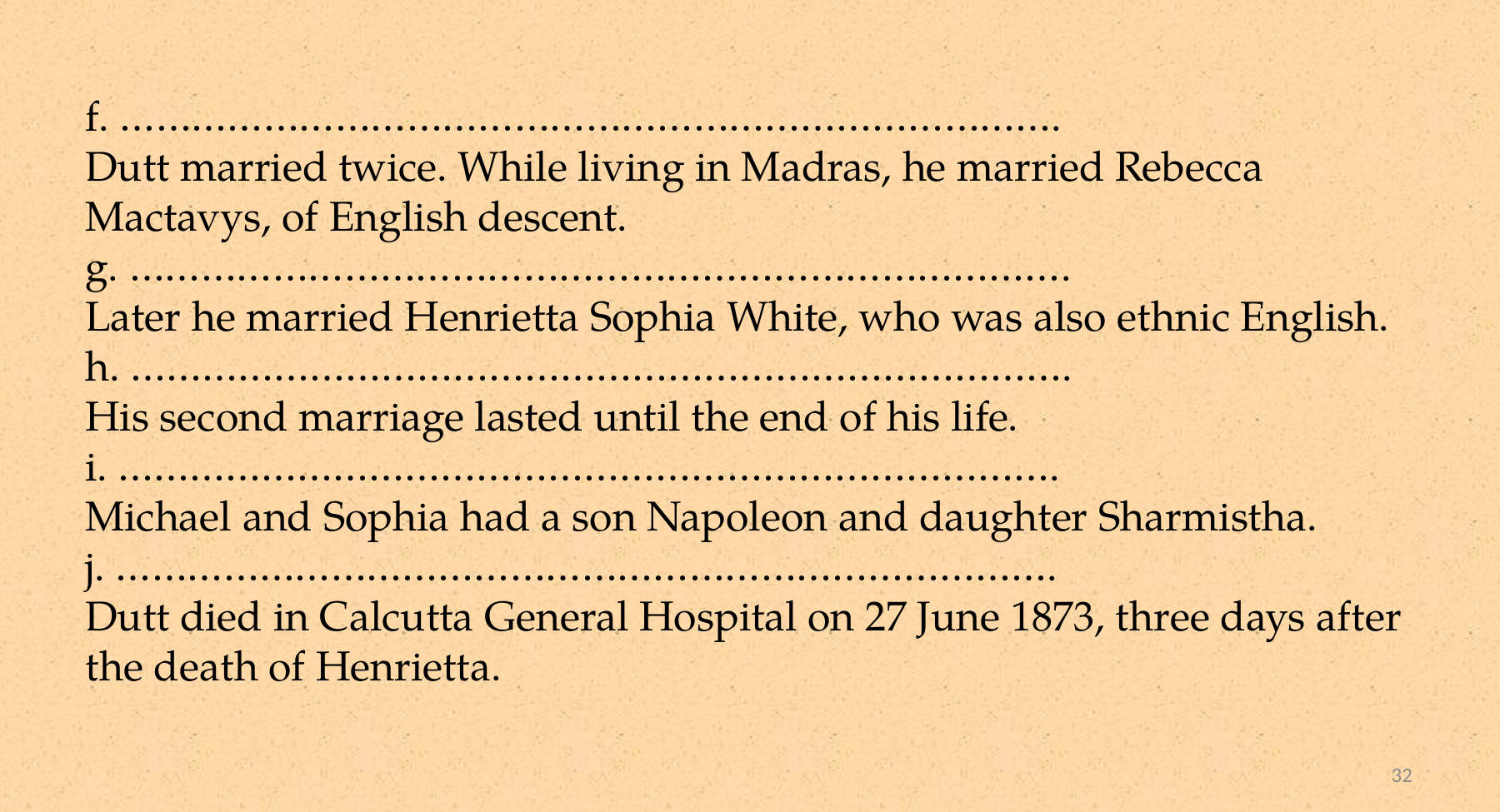

f. …………………………………………………………………….
Dutt married twice. While living in Madras, he married Rebecca Mactavys, of English descent.
g. …………………………………………………………………….
Later he married Henrietta Sophia White, who was also ethnic English.
h. …………………………………………………………………….
His second marriage lasted until the end of his life.
i. …………………………………………………………………….
Michael and Sophia had a son Napoleon and daughter Sharmistha.
j. …………………………………………………………………….
Dutt died in Calcutta General Hospital on 27 June 1873, three days after the death of Henrietta.
32